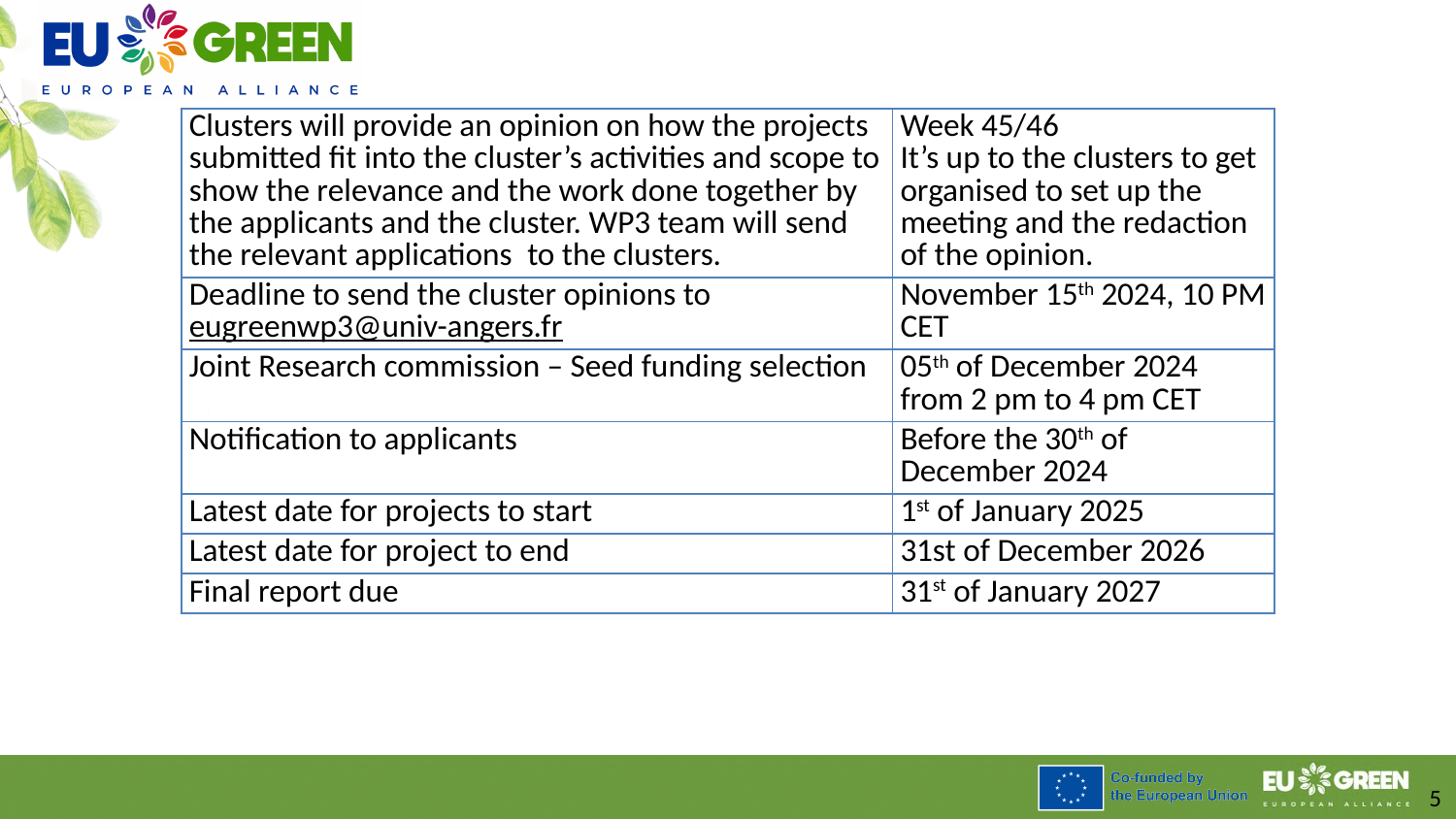

| Clusters will provide an opinion on how the projects submitted fit into the cluster’s activities and scope to show the relevance and the work done together by the applicants and the cluster. WP3 team will send  the relevant applications  to the clusters. | Week 45/46 It’s up to the clusters to get organised to set up the meeting and the redaction of the opinion. |
| --- | --- |
| Deadline to send the cluster opinions to eugreenwp3@univ-angers.fr | November 15th 2024, 10 PM CET |
| Joint Research commission – Seed funding selection | 05th of December 2024 from 2 pm to 4 pm CET |
| Notification to applicants | Before the 30th of December 2024 |
| Latest date for projects to start | 1st of January 2025 |
| Latest date for project to end | 31st of December 2026 |
| Final report due | 31st of January 2027 |

5